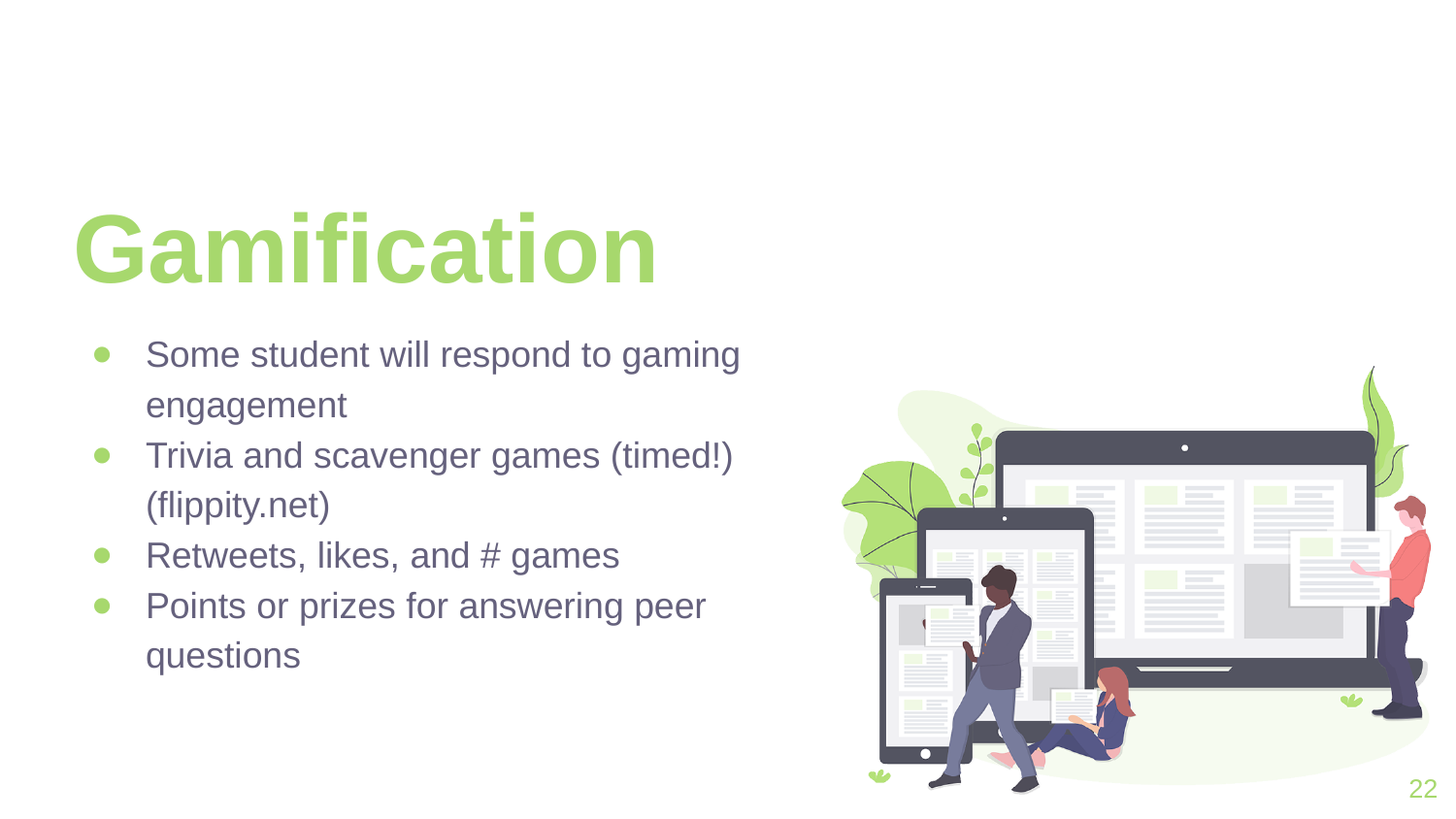

# Gamification
Some student will respond to gaming engagement
Trivia and scavenger games (timed!) (flippity.net)
Retweets, likes, and # games
Points or prizes for answering peer questions
22